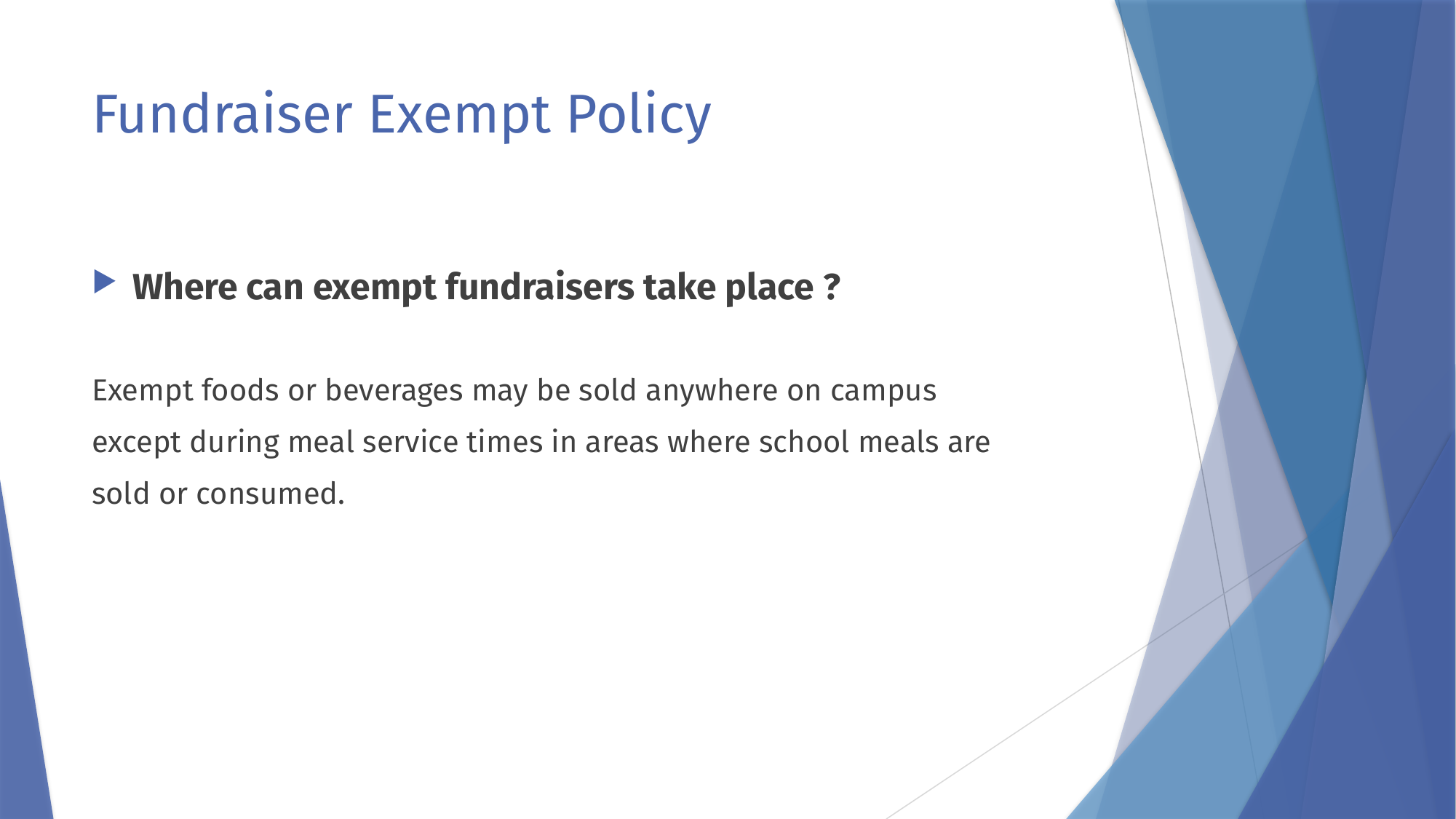

# Fundraiser Exempt Policy
Where can exempt fundraisers take place ?

Exempt foods or beverages may be sold anywhere on campus
except during meal service times in areas where school meals are
sold or consumed.